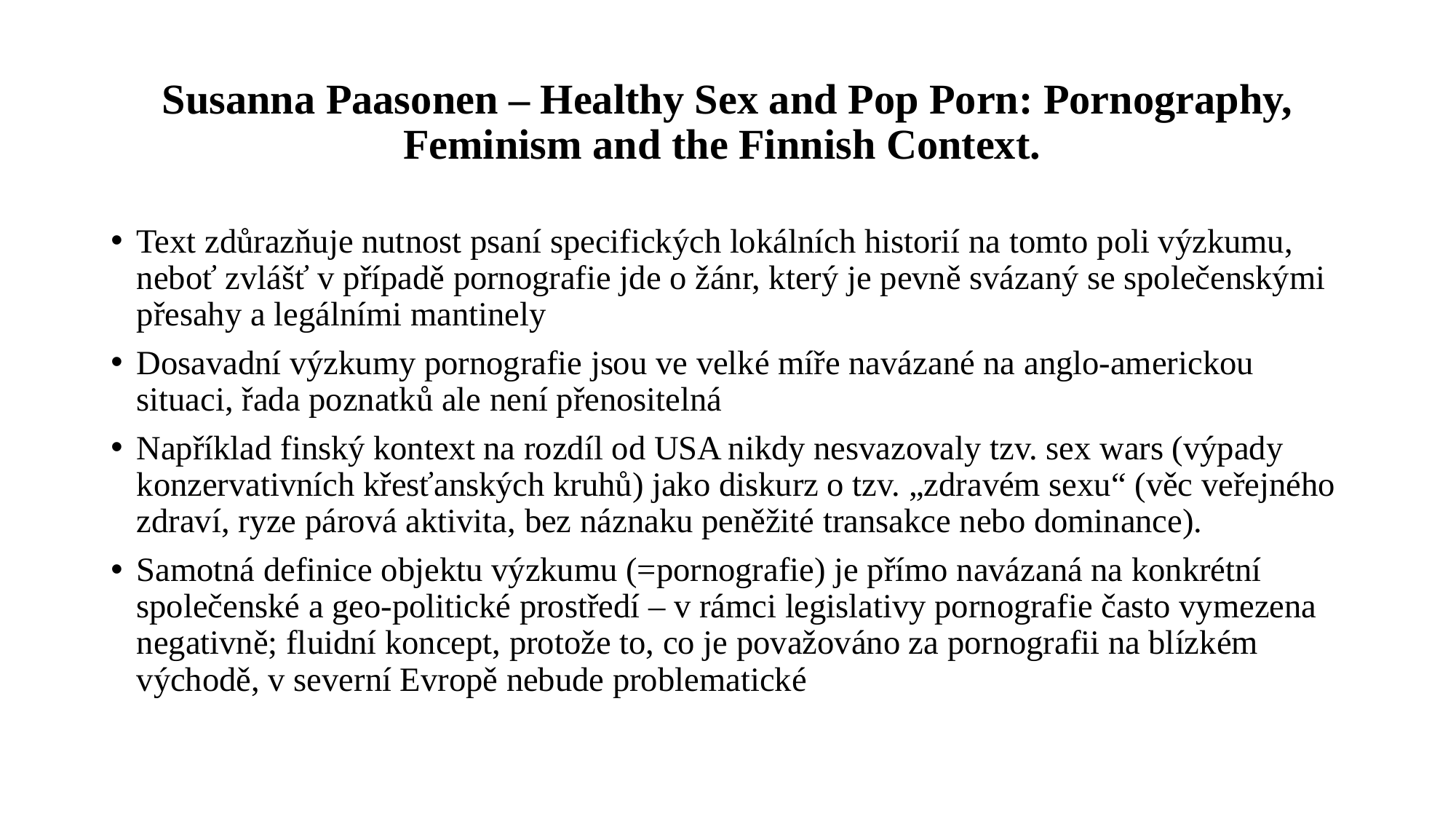

# Susanna Paasonen – Healthy Sex and Pop Porn: Pornography, Feminism and the Finnish Context.
Text zdůrazňuje nutnost psaní specifických lokálních historií na tomto poli výzkumu, neboť zvlášť v případě pornografie jde o žánr, který je pevně svázaný se společenskými přesahy a legálními mantinely
Dosavadní výzkumy pornografie jsou ve velké míře navázané na anglo-americkou situaci, řada poznatků ale není přenositelná
Například finský kontext na rozdíl od USA nikdy nesvazovaly tzv. sex wars (výpady konzervativních křesťanských kruhů) jako diskurz o tzv. „zdravém sexu“ (věc veřejného zdraví, ryze párová aktivita, bez náznaku peněžité transakce nebo dominance).
Samotná definice objektu výzkumu (=pornografie) je přímo navázaná na konkrétní společenské a geo-politické prostředí – v rámci legislativy pornografie často vymezena negativně; fluidní koncept, protože to, co je považováno za pornografii na blízkém východě, v severní Evropě nebude problematické